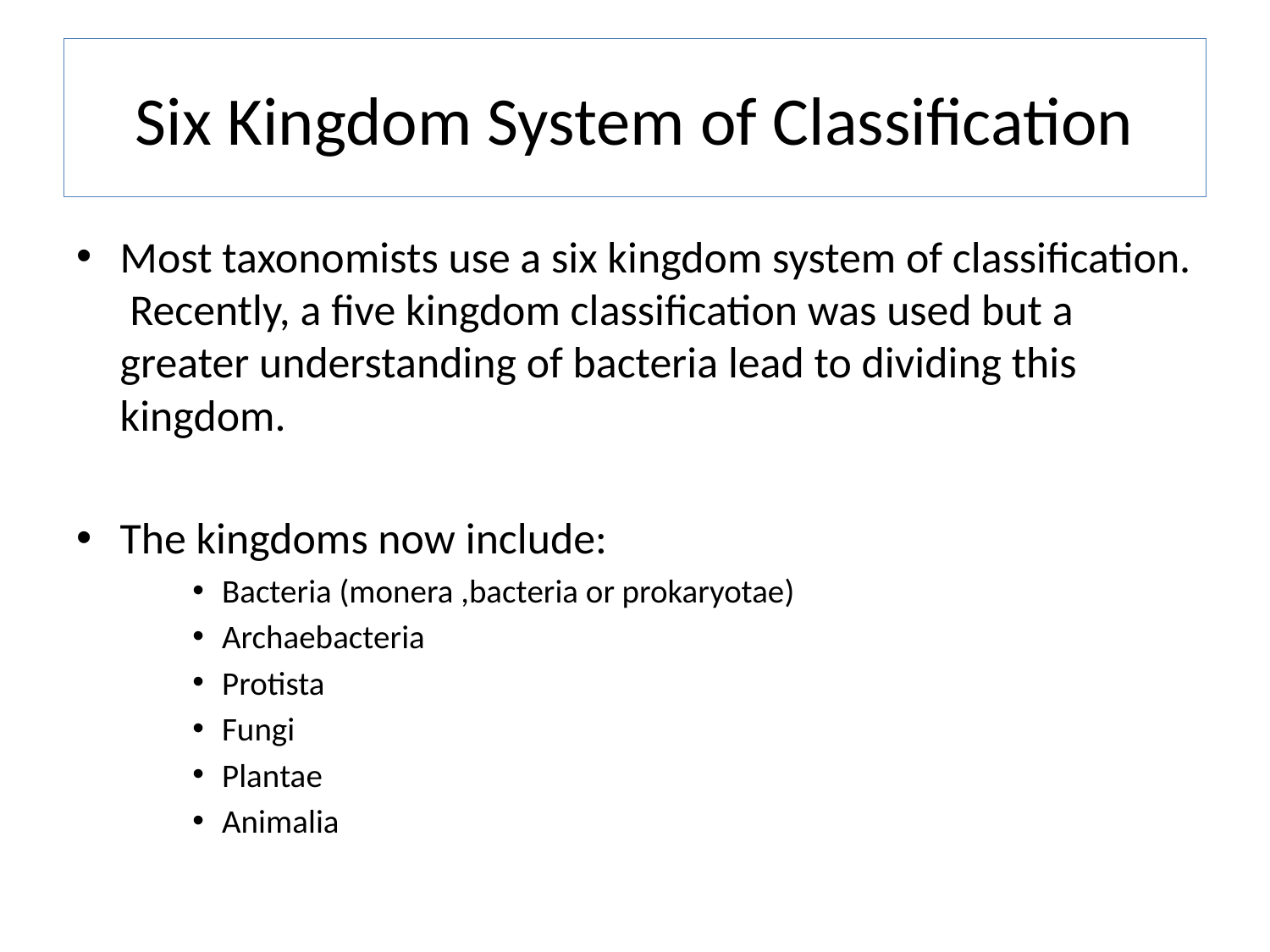

# Six Kingdom System of Classification
Most taxonomists use a six kingdom system of classification.  Recently, a five kingdom classification was used but a greater understanding of bacteria lead to dividing this kingdom.

The kingdoms now include:
Bacteria (monera ,bacteria or prokaryotae)
Archaebacteria
Protista
Fungi
Plantae
Animalia